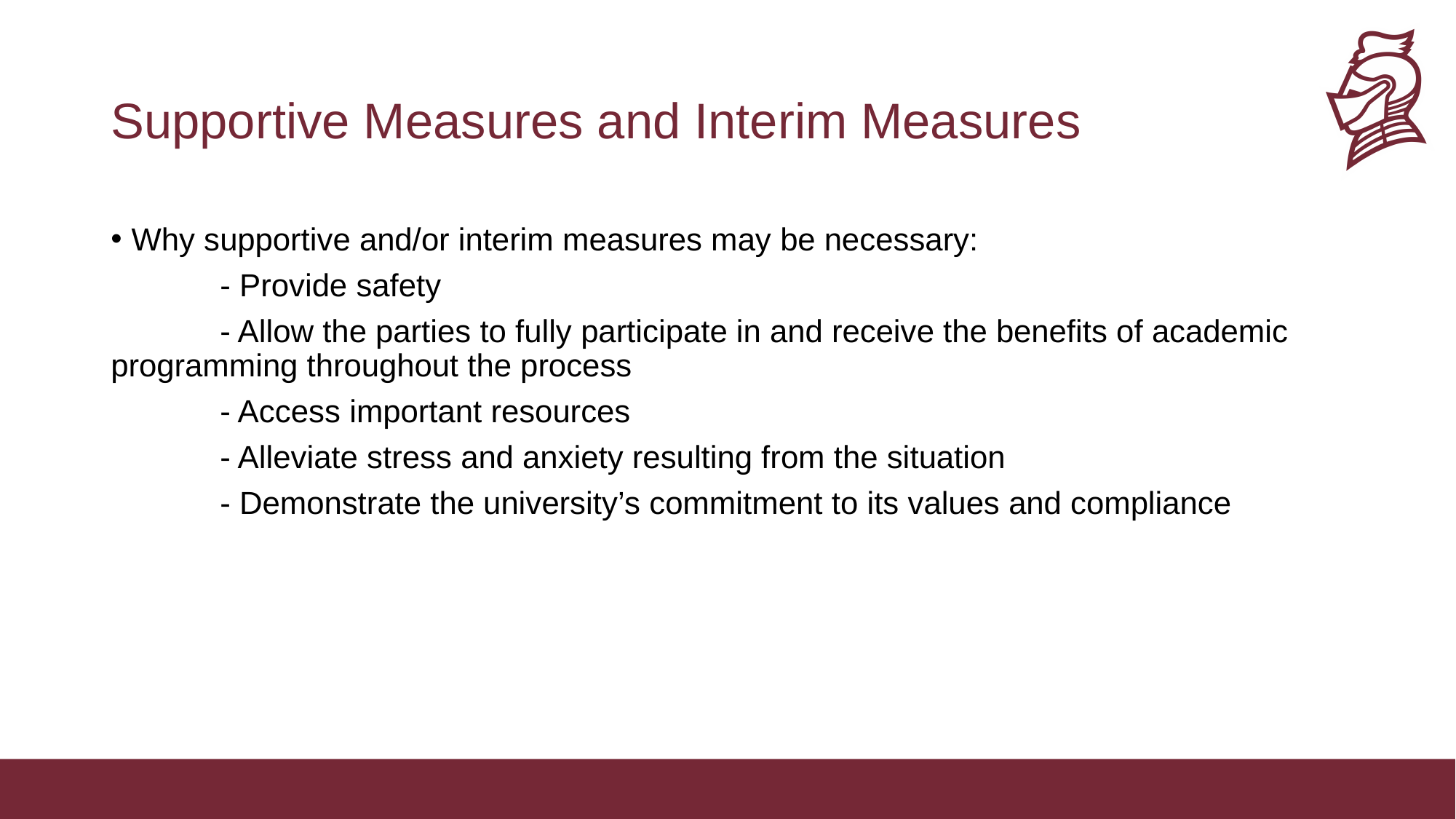

# Supportive Measures and Interim Measures
Why supportive and/or interim measures may be necessary:
	- Provide safety
	- Allow the parties to fully participate in and receive the benefits of academic 	programming throughout the process
	- Access important resources
	- Alleviate stress and anxiety resulting from the situation
	- Demonstrate the university’s commitment to its values and compliance